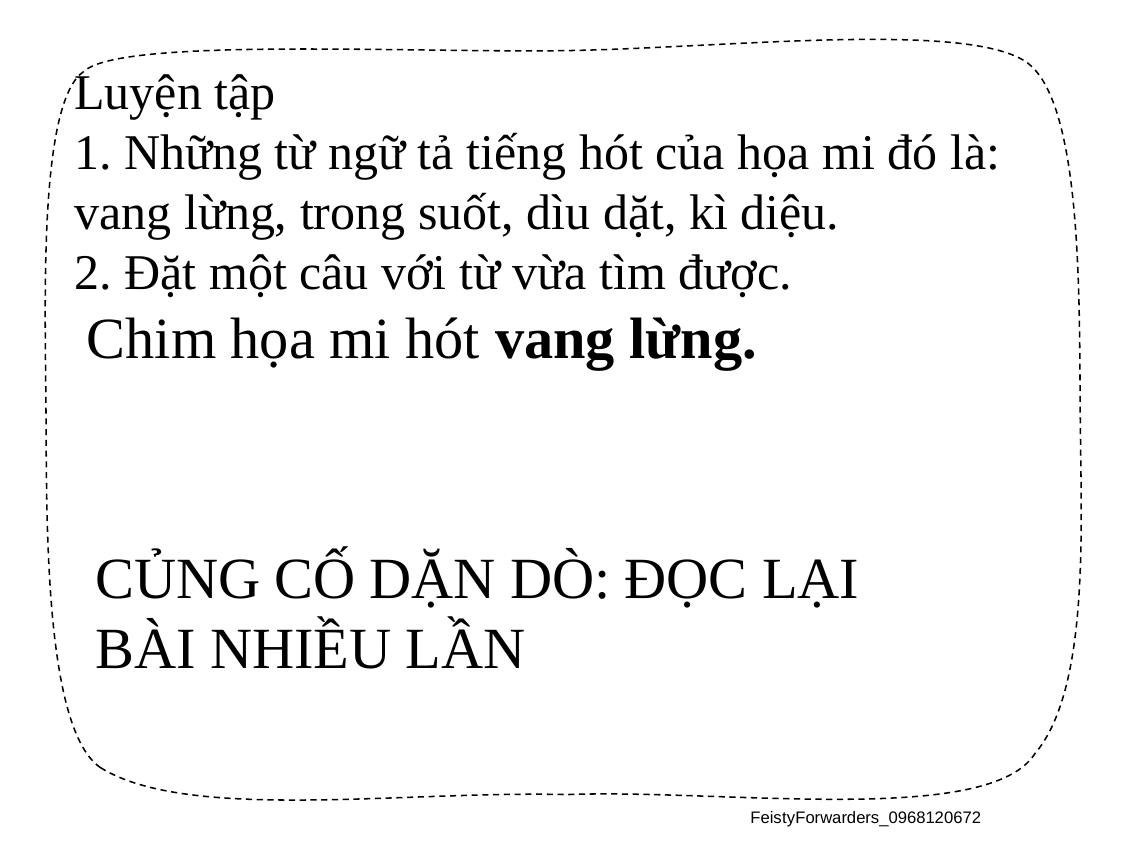

Luyện tập
1. Những từ ngữ tả tiếng hót của họa mi đó là: vang lừng, trong suốt, dìu dặt, kì diệu.
2. Đặt một câu với từ vừa tìm được.
 Chim họa mi hót vang lừng.
CỦNG CỐ DẶN DÒ: ĐỌC LẠI  BÀI NHIỀU LẦN